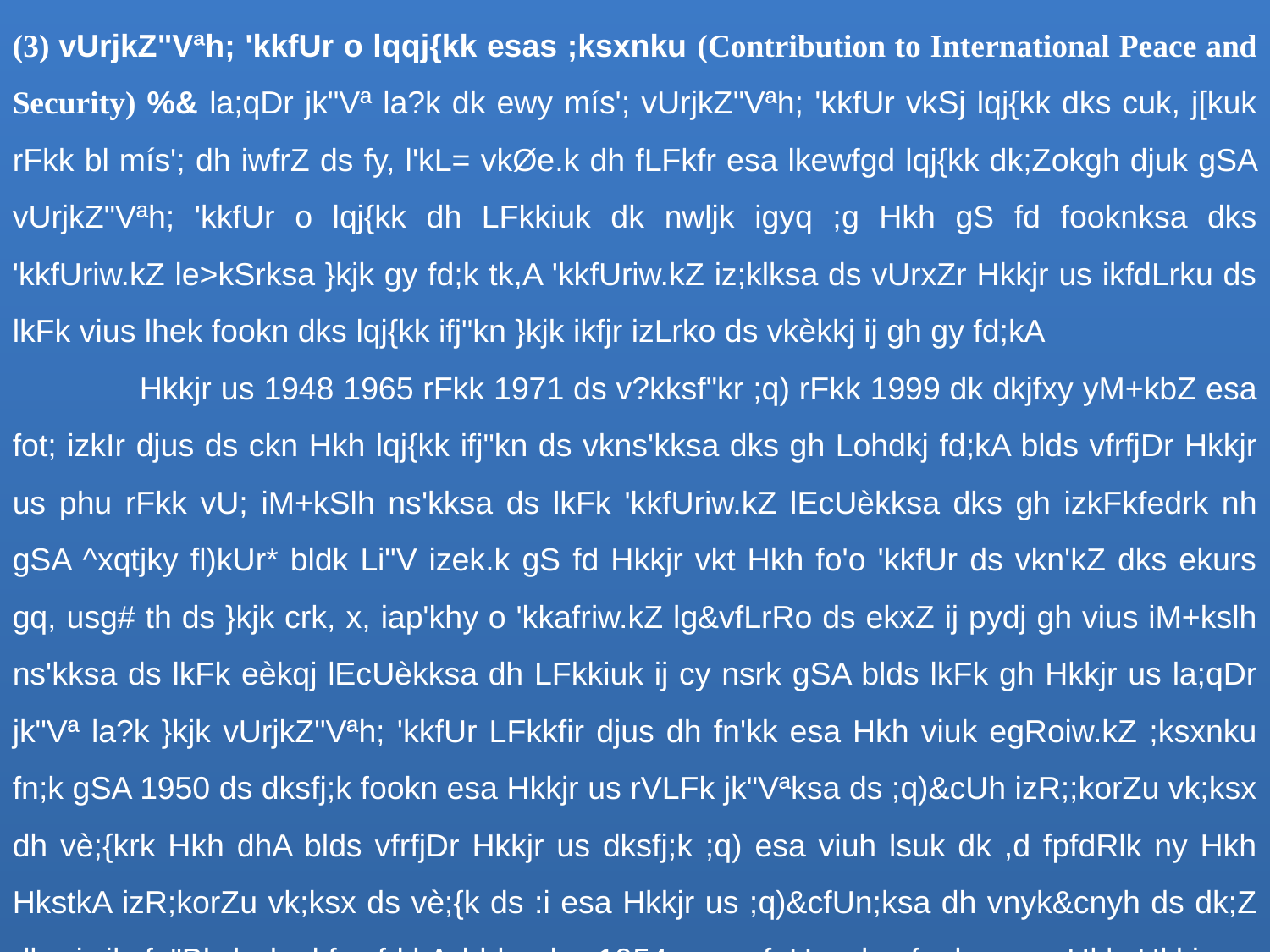

(3) vUrjkZ"Vªh; 'kkfUr o lqqj{kk esas ;ksxnku (Contribution to International Peace and Security) %& la;qDr jk"Vª la?k dk ewy mís'; vUrjkZ"Vªh; 'kkfUr vkSj lqj{kk dks cuk, j[kuk rFkk bl mís'; dh iwfrZ ds fy, l'kL= vkØe.k dh fLFkfr esa lkewfgd lqj{kk dk;Zokgh djuk gSA vUrjkZ"Vªh; 'kkfUr o lqj{kk dh LFkkiuk dk nwljk igyq ;g Hkh gS fd fooknksa dks 'kkfUriw.kZ le>kSrksa }kjk gy fd;k tk,A 'kkfUriw.kZ iz;klksa ds vUrxZr Hkkjr us ikfdLrku ds lkFk vius lhek fookn dks lqj{kk ifj"kn }kjk ikfjr izLrko ds vkèkkj ij gh gy fd;kA
	Hkkjr us 1948 1965 rFkk 1971 ds v?kksf"kr ;q) rFkk 1999 dk dkjfxy yM+kbZ esa fot; izkIr djus ds ckn Hkh lqj{kk ifj"kn ds vkns'kksa dks gh Lohdkj fd;kA blds vfrfjDr Hkkjr us phu rFkk vU; iM+kSlh ns'kksa ds lkFk 'kkfUriw.kZ lEcUèkksa dks gh izkFkfedrk nh gSA ^xqtjky fl)kUr* bldk Li"V izek.k gS fd Hkkjr vkt Hkh fo'o 'kkfUr ds vkn'kZ dks ekurs gq, usg# th ds }kjk crk, x, iap'khy o 'kkafriw.kZ lg&vfLrRo ds ekxZ ij pydj gh vius iM+kslh ns'kksa ds lkFk eèkqj lEcUèkksa dh LFkkiuk ij cy nsrk gSA blds lkFk gh Hkkjr us la;qDr jk"Vª la?k }kjk vUrjkZ"Vªh; 'kkfUr LFkkfir djus dh fn'kk esa Hkh viuk egRoiw.kZ ;ksxnku fn;k gSA 1950 ds dksfj;k fookn esa Hkkjr us rVLFk jk"Vªksa ds ;q)&cUh izR;;korZu vk;ksx dh vè;{krk Hkh dhA blds vfrfjDr Hkkjr us dksfj;k ;q) esa viuh lsuk dk ,d fpfdRlk ny Hkh HkstkA izR;korZu vk;ksx ds vè;{k ds :i esa Hkkjr us ;q)&cfUn;ksa dh vnyk&cnyh ds dk;Z dks iwjh fu"Bk ls lapkfyr fd;kA blds ckn 1954 esas fgUn phu fookn esa Hkh Hkkjr us ^fujh{k.k ,oa fu;U=k.k vUrjkZ"Vªh; vk;ksx* dh vè;{krk dhA mlds ckn 1956 ds Lost ugj ladV ds le; Hkh Hkkjr dh lg;ksxdkjh Hkwfedk jghA bl ladV ls fuiVus ds fy, la;qDr jk"Vª vkikrdkyhu cy xfBr fd;k x;k ftlesa Hkkjr dh lSU; VqdM+h Hkh 'kkfey FkhA blds ckn 1960 esa dkaxksa fookn dks gy djus ds fy, xfBr 'kkfUr lsuk esa Hkh Hkkjr dh lSU; VqdM+h 'kkfey gqbZA